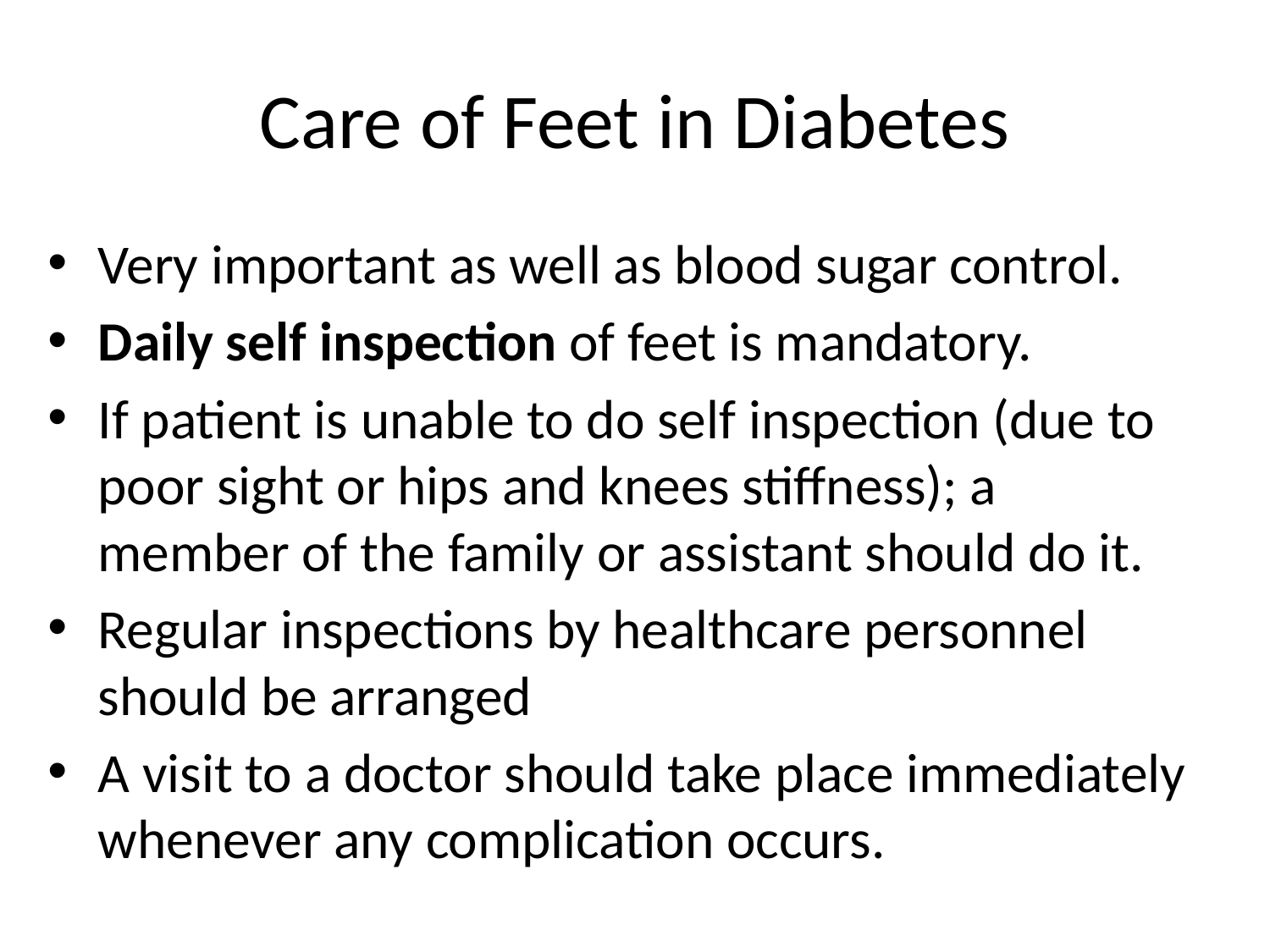

# Care of Feet in Diabetes
Very important as well as blood sugar control.
Daily self inspection of feet is mandatory.
If patient is unable to do self inspection (due to poor sight or hips and knees stiffness); a member of the family or assistant should do it.
Regular inspections by healthcare personnel should be arranged
A visit to a doctor should take place immediately whenever any complication occurs.